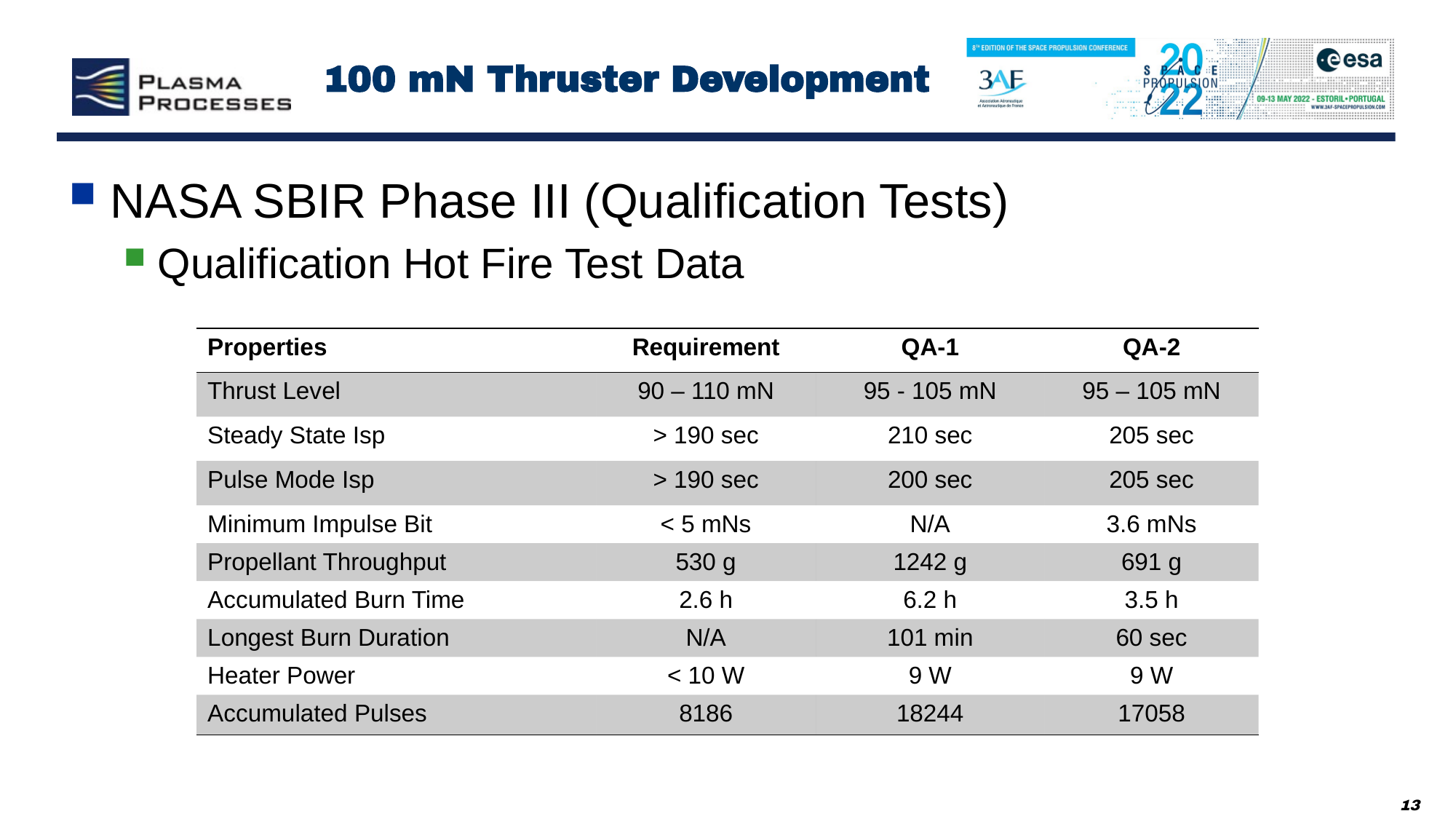

# 100 mN Thruster Development
NASA SBIR Phase III (Qualification Tests)
Qualification Hot Fire Test Data
| Properties | Requirement | QA-1 | QA-2 |
| --- | --- | --- | --- |
| Thrust Level | 90 – 110 mN | 95 - 105 mN | 95 – 105 mN |
| Steady State Isp | > 190 sec | 210 sec | 205 sec |
| Pulse Mode Isp | > 190 sec | 200 sec | 205 sec |
| Minimum Impulse Bit | < 5 mNs | N/A | 3.6 mNs |
| Propellant Throughput | 530 g | 1242 g | 691 g |
| Accumulated Burn Time | 2.6 h | 6.2 h | 3.5 h |
| Longest Burn Duration | N/A | 101 min | 60 sec |
| Heater Power | < 10 W | 9 W | 9 W |
| Accumulated Pulses | 8186 | 18244 | 17058 |